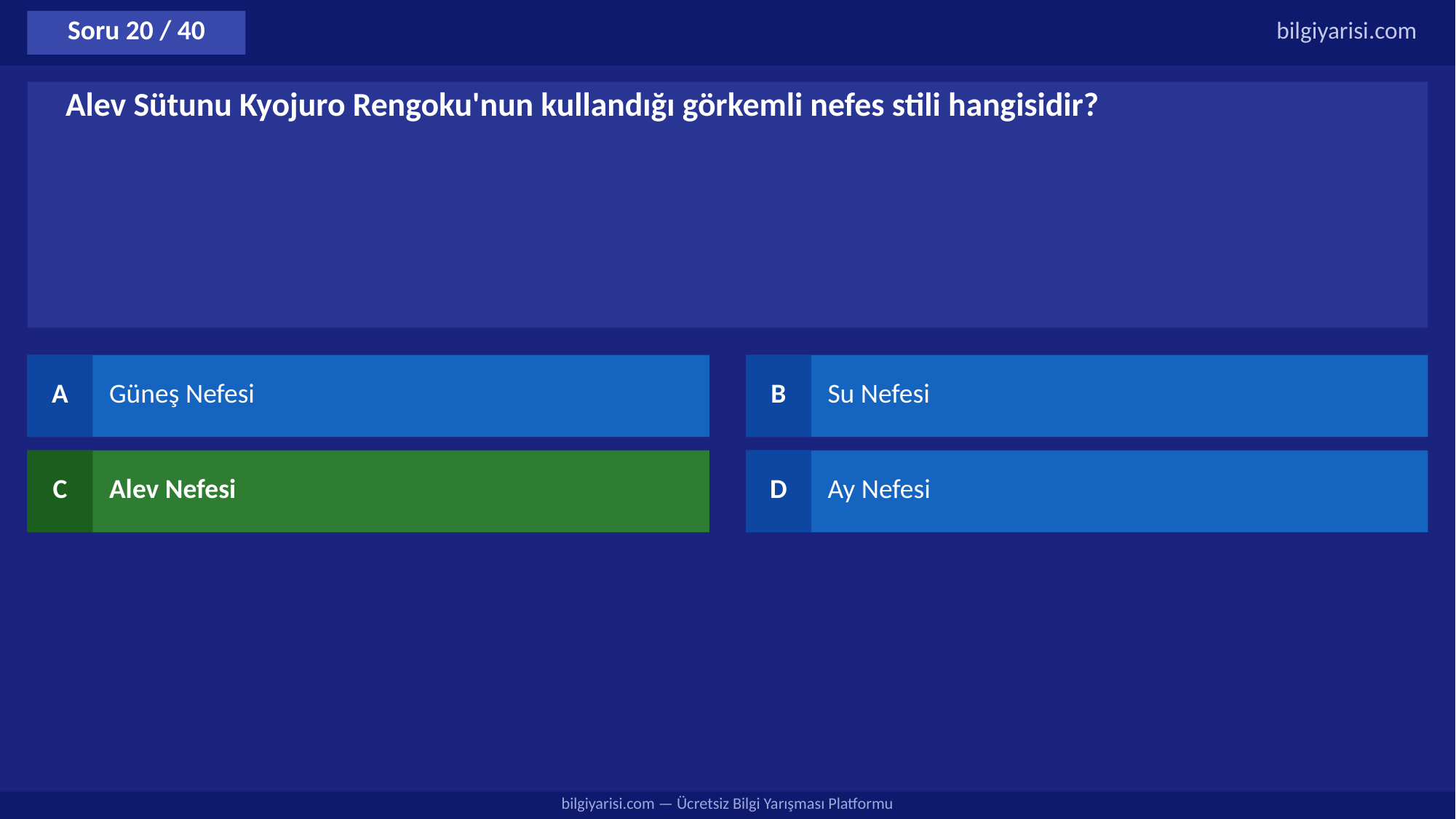

Soru 20 / 40
bilgiyarisi.com

Alev Sütunu Kyojuro Rengoku'nun kullandığı görkemli nefes stili hangisidir?

A
Güneş Nefesi

B
Su Nefesi

C
Alev Nefesi

D
Ay Nefesi
bilgiyarisi.com — Ücretsiz Bilgi Yarışması Platformu